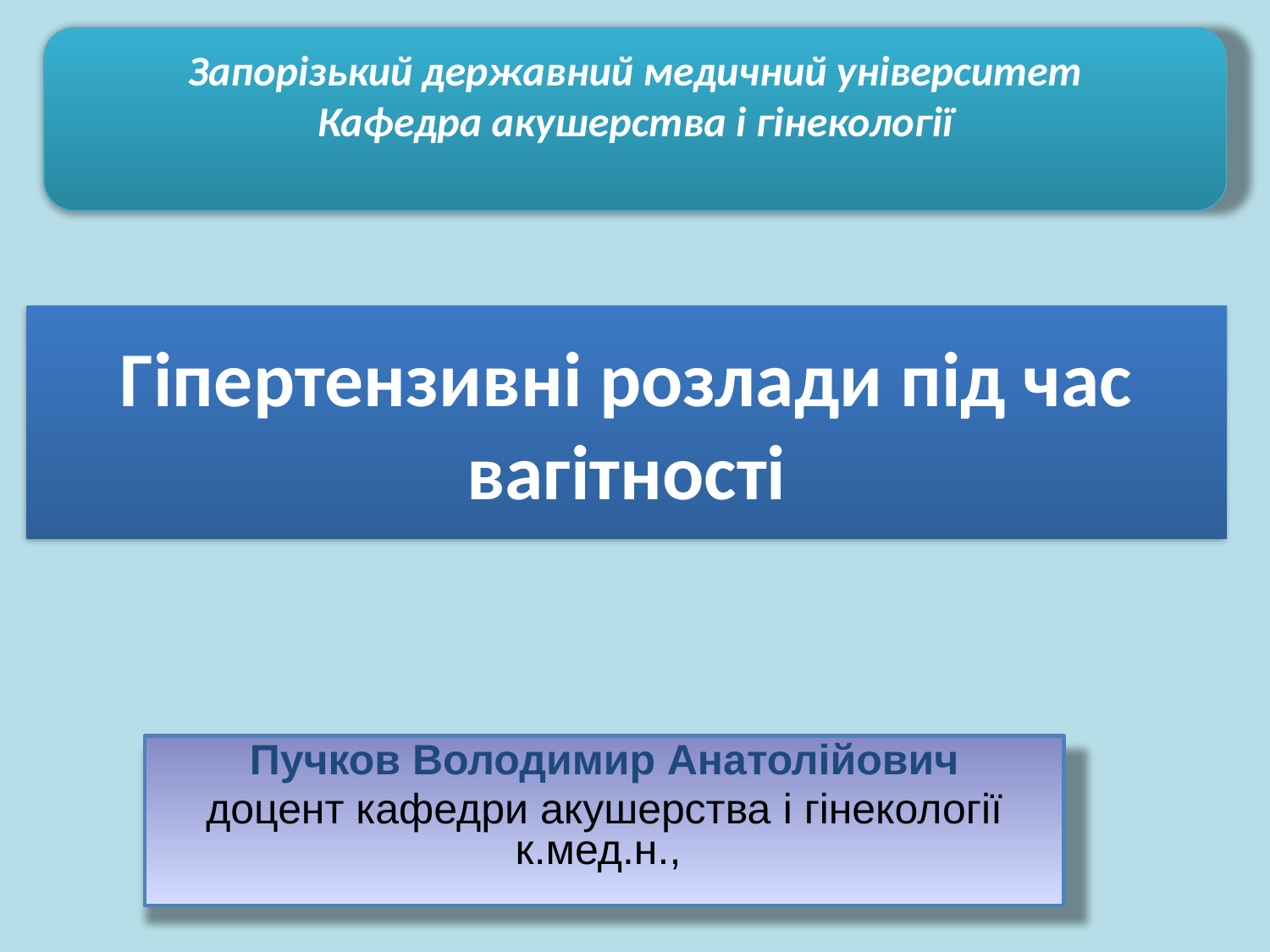

Запорізький державний медичний університет
Кафедра акушерства і гінекології

# Гіпертензивні розлади під час вагітності
Пучков Володимир Анатолійович
доцент кафедри акушерства і гінекології к.мед.н.,